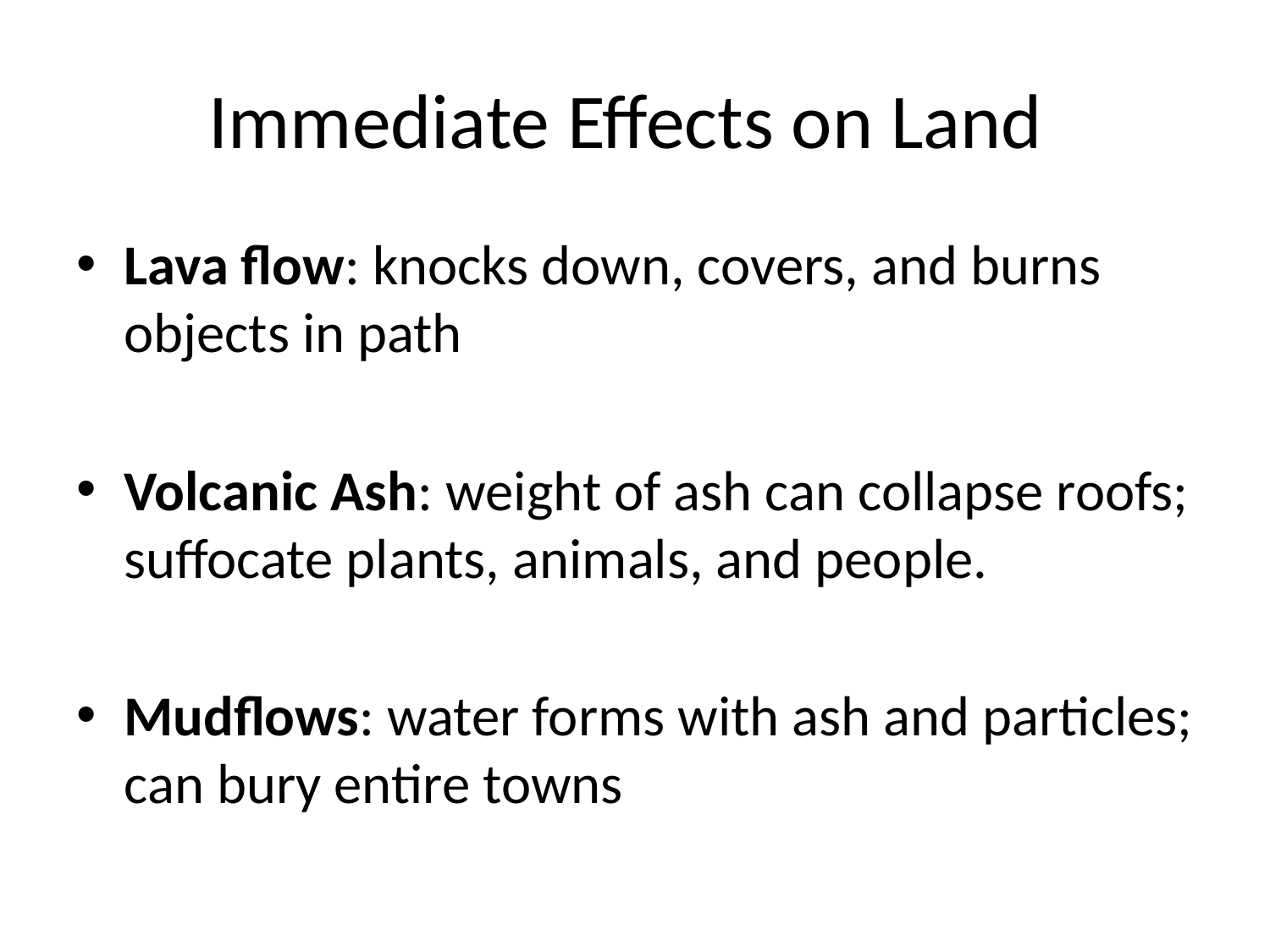

# Immediate Effects on Land
Lava flow: knocks down, covers, and burns objects in path

Volcanic Ash: weight of ash can collapse roofs; suffocate plants, animals, and people.

Mudflows: water forms with ash and particles; can bury entire towns